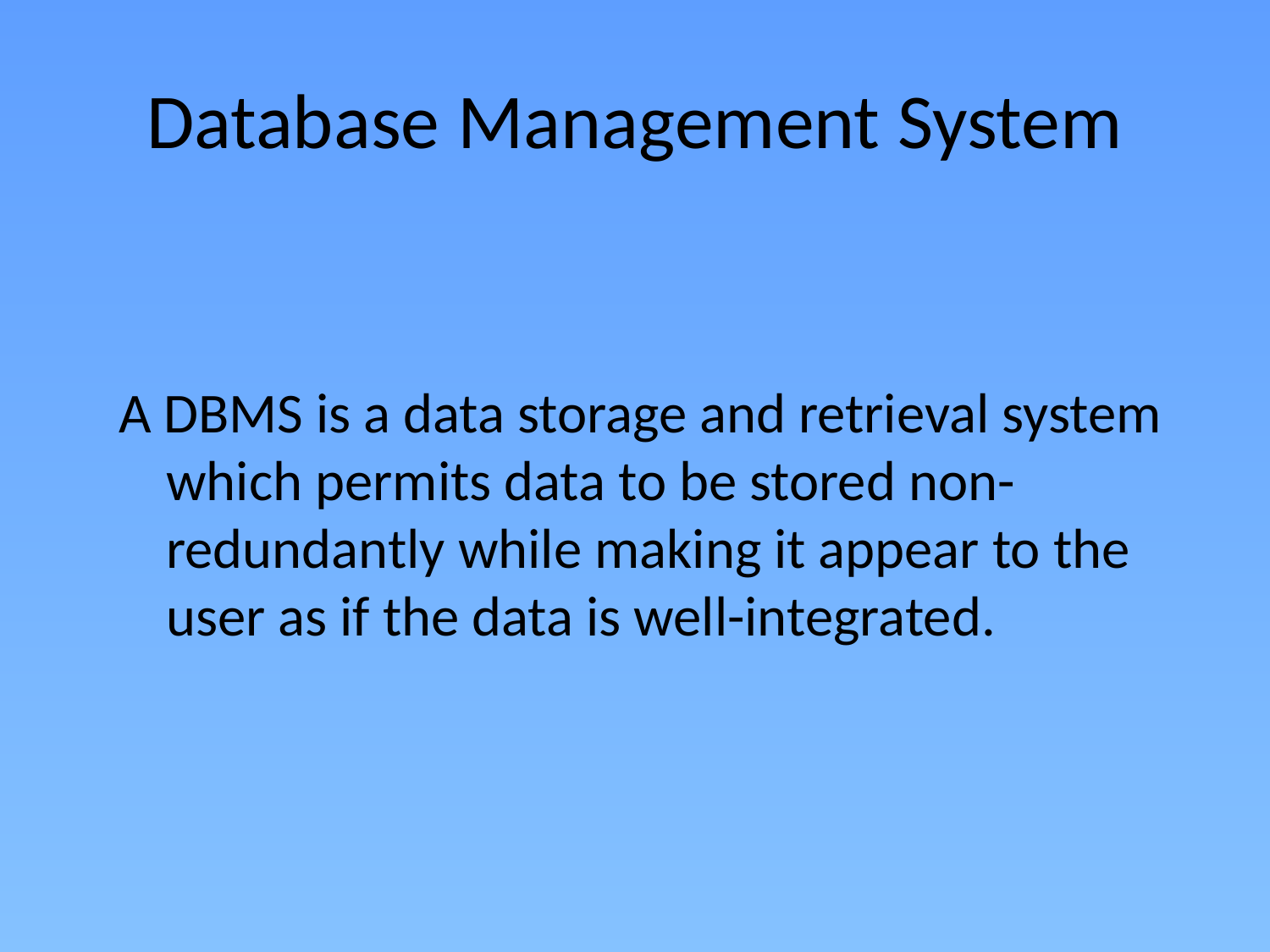

# Database Management System
A DBMS is a data storage and retrieval system which permits data to be stored non-redundantly while making it appear to the user as if the data is well-integrated.